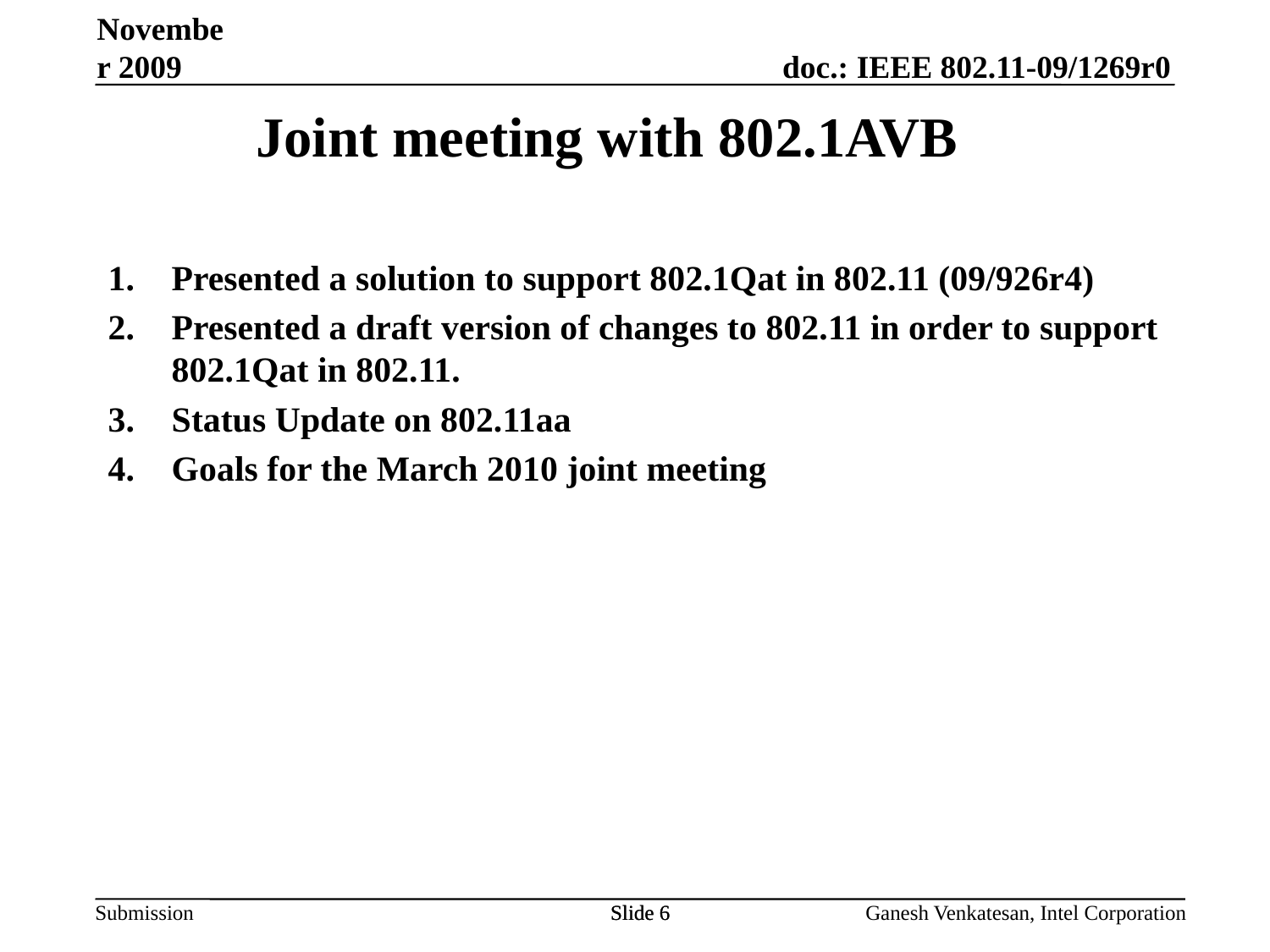

November 2009
Joint meeting with 802.1AVB

Presented a solution to support 802.1Qat in 802.11 (09/926r4)
Presented a draft version of changes to 802.11 in order to support 802.1Qat in 802.11.
Status Update on 802.11aa
Goals for the March 2010 joint meeting
Slide 6
Slide 6
Ganesh Venkatesan, Intel Corporation